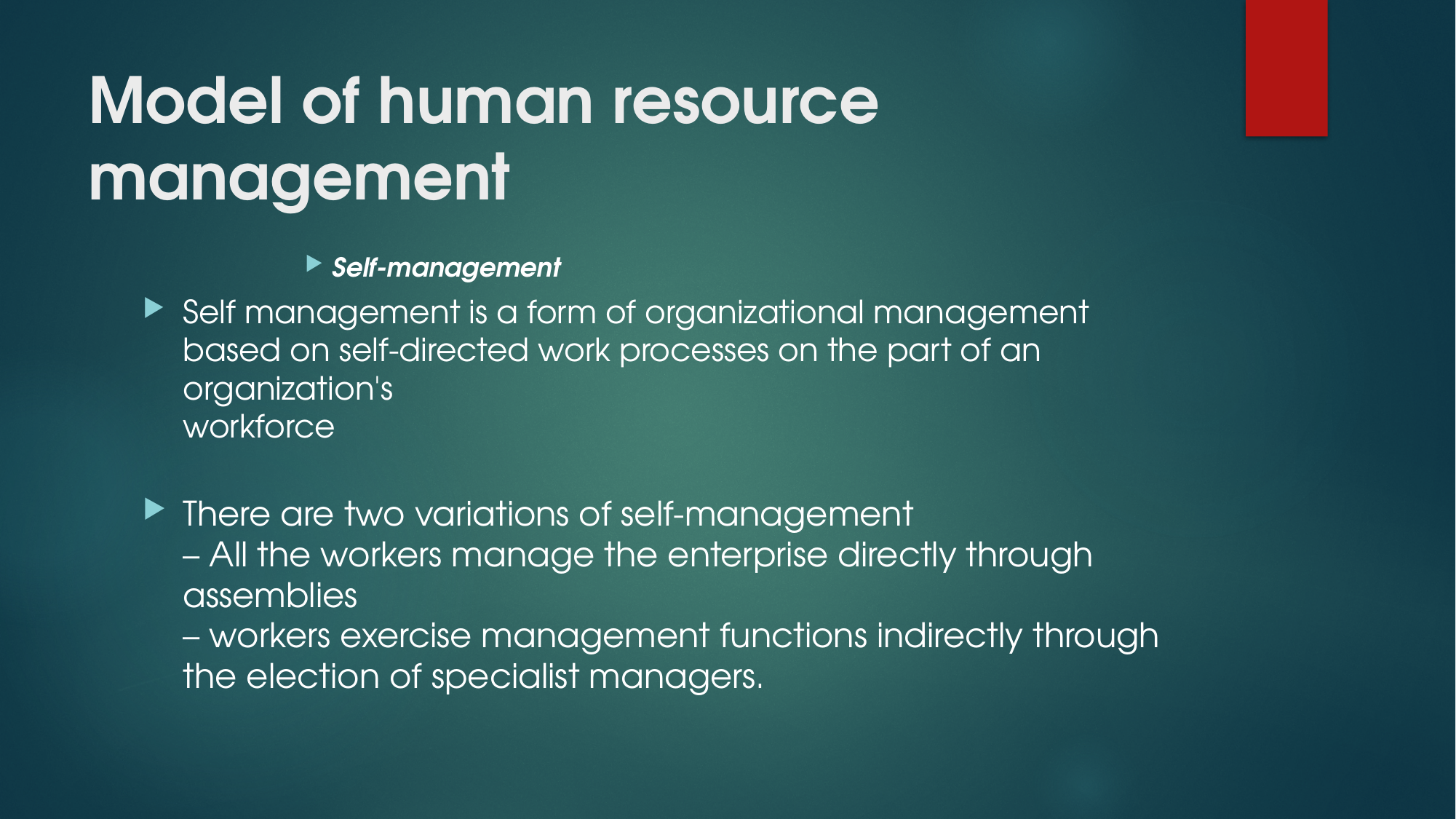

# Model of human resource management
Self-management
Self management is a form of organizational management based on self-directed work processes on the part of an organization's
workforce
There are two variations of self-management
– All the workers manage the enterprise directly through
assemblies
– workers exercise management functions indirectly through
the election of specialist managers.